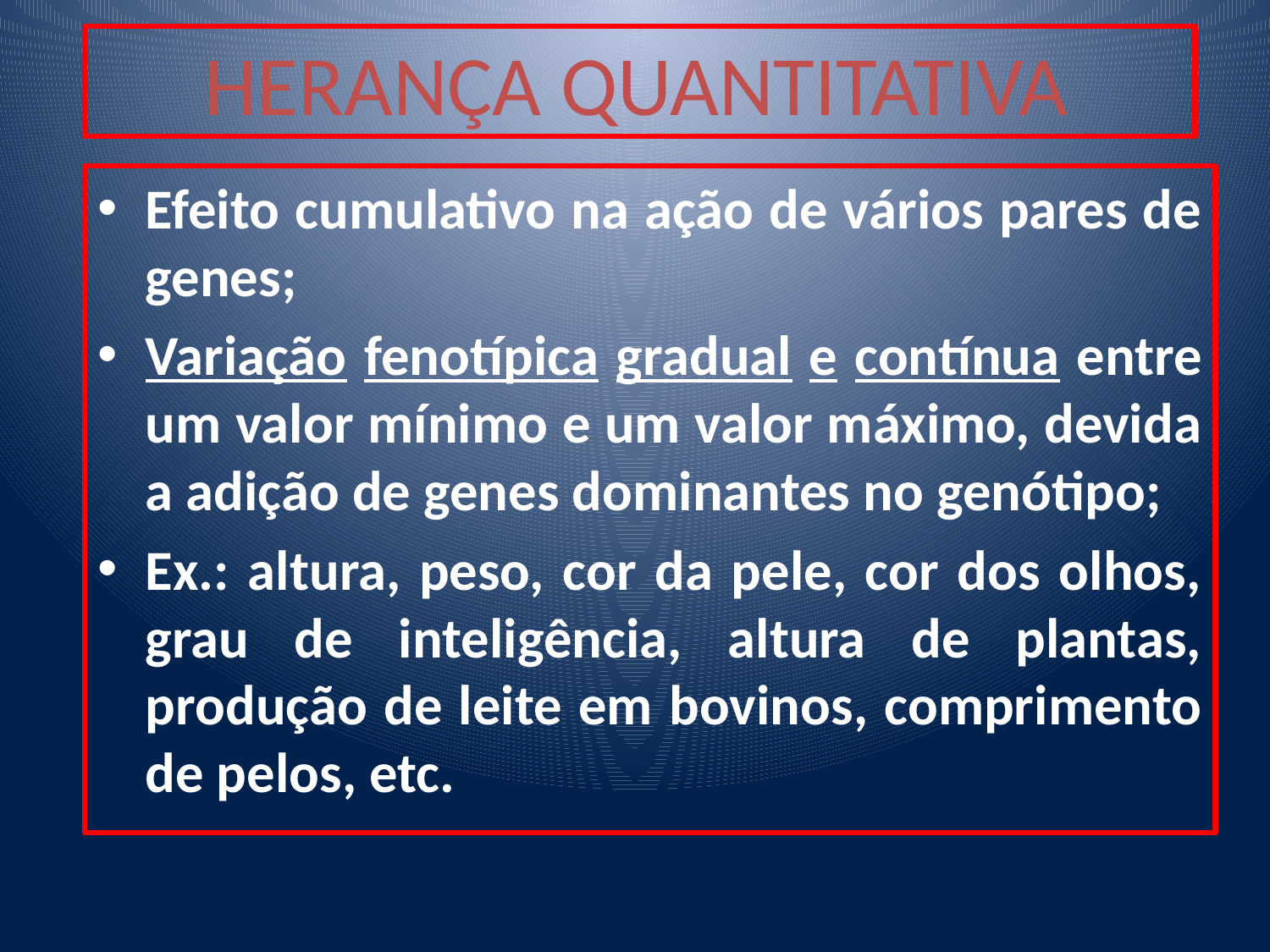

# HERANÇA QUANTITATIVA
Efeito cumulativo na ação de vários pares de genes;
Variação fenotípica gradual e contínua entre um valor mínimo e um valor máximo, devida a adição de genes dominantes no genótipo;
Ex.: altura, peso, cor da pele, cor dos olhos, grau de inteligência, altura de plantas, produção de leite em bovinos, comprimento de pelos, etc.